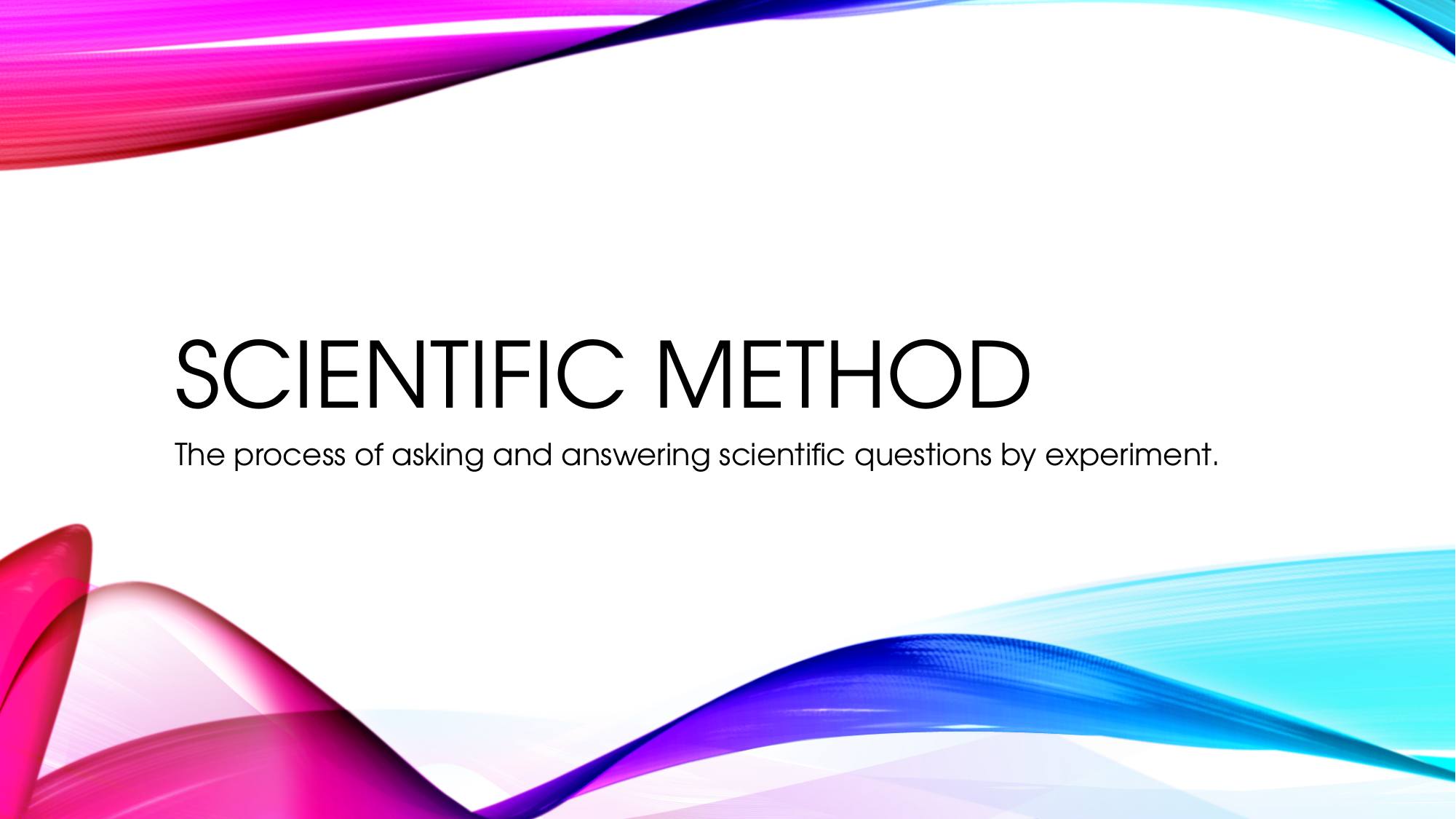

# Scientific Method
The process of asking and answering scientific questions by experiment.